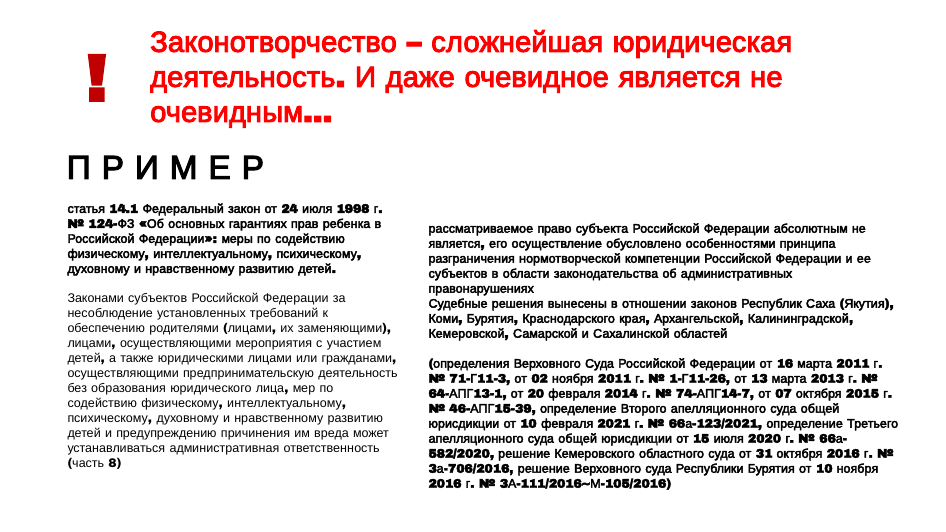

Законотворчество – сложнейшая юридическая деятельность. И даже очевидное является не очевидным…
!
П Р И М Е Р
статья 14.1 Федеральный закон от 24 июля 1998 г. № 124-ФЗ «Об основных гарантиях прав ребенка в Российской Федерации»: меры по содействию физическому, интеллектуальному, психическому, духовному и нравственному развитию детей.

Законами субъектов Российской Федерации за несоблюдение установленных требований к обеспечению родителями (лицами, их заменяющими), лицами, осуществляющими мероприятия с участием детей, а также юридическими лицами или гражданами, осуществляющими предпринимательскую деятельность без образования юридического лица, мер по содействию физическому, интеллектуальному, психическому, духовному и нравственному развитию детей и предупреждению причинения им вреда может устанавливаться административная ответственность (часть 8)
рассматриваемое право субъекта Российской Федерации абсолютным не является, его осуществление обусловлено особенностями принципа разграничения нормотворческой компетенции Российской Федерации и ее субъектов в области законодательства об административных правонарушениях
Судебные решения вынесены в отношении законов Республик Саха (Якутия), Коми, Бурятия, Краснодарского края, Архангельской, Калининградской, Кемеровской, Самарской и Сахалинской областей

(определения Верховного Суда Российской Федерации от 16 марта 2011 г. № 71-Г11-3, от 02 ноября 2011 г. № 1-Г11-26, от 13 марта 2013 г. № 64-АПГ13-1, от 20 февраля 2014 г. № 74-АПГ14-7, от 07 октября 2015 г. № 46-АПГ15-39, определение Второго апелляционного суда общей юрисдикции от 10 февраля 2021 г. № 66а-123/2021, определение Третьего апелляционного суда общей юрисдикции от 15 июля 2020 г. № 66а-582/2020, решение Кемеровского областного суда от 31 октября 2016 г. № 3а-706/2016, решение Верховного суда Республики Бурятия от 10 ноября 2016 г. № 3А-111/2016~М-105/2016)